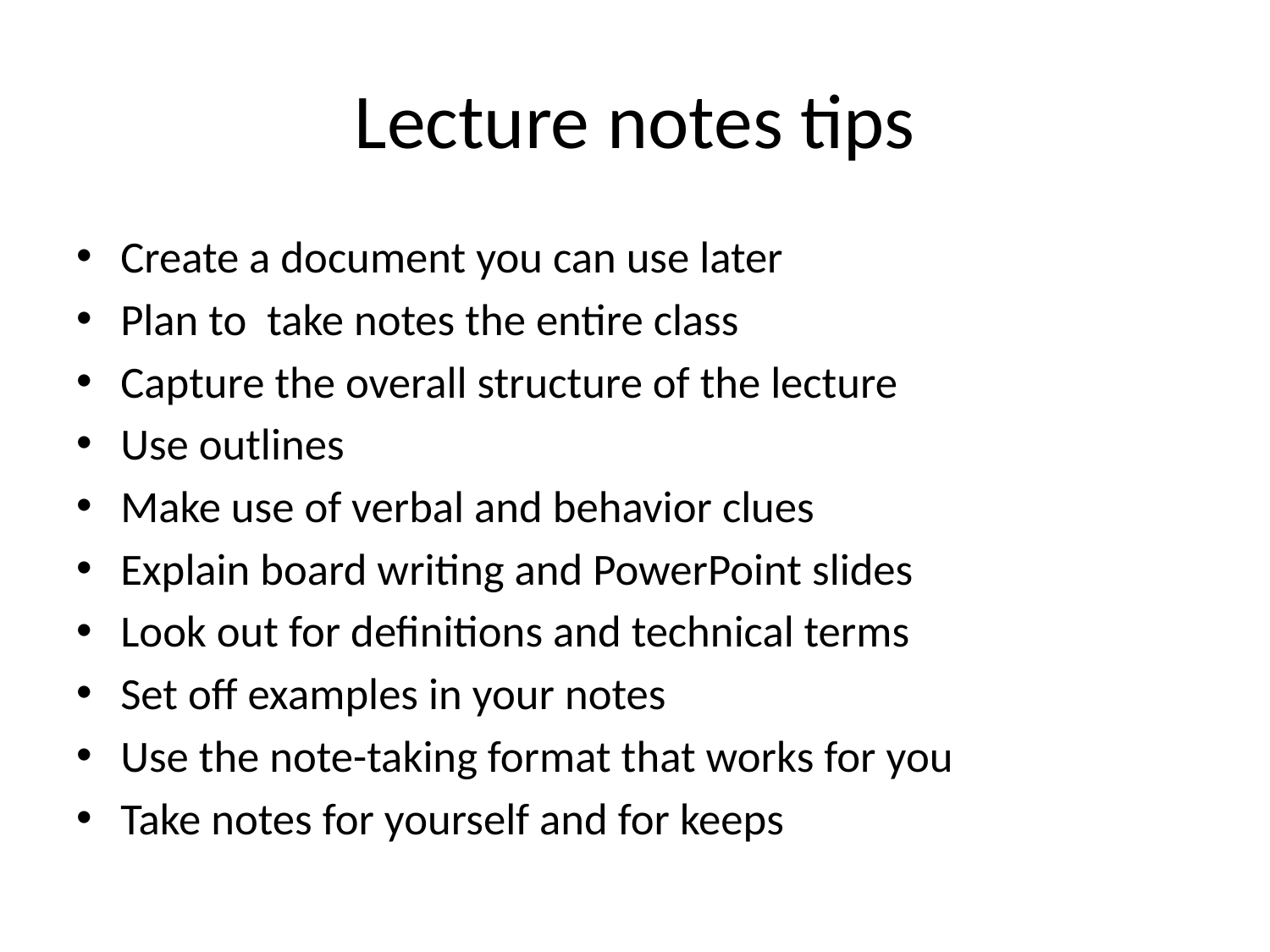

# Lecture notes tips
Create a document you can use later
Plan to  take notes the entire class
Capture the overall structure of the lecture
Use outlines
Make use of verbal and behavior clues
Explain board writing and PowerPoint slides
Look out for definitions and technical terms
Set off examples in your notes
Use the note-taking format that works for you
Take notes for yourself and for keeps